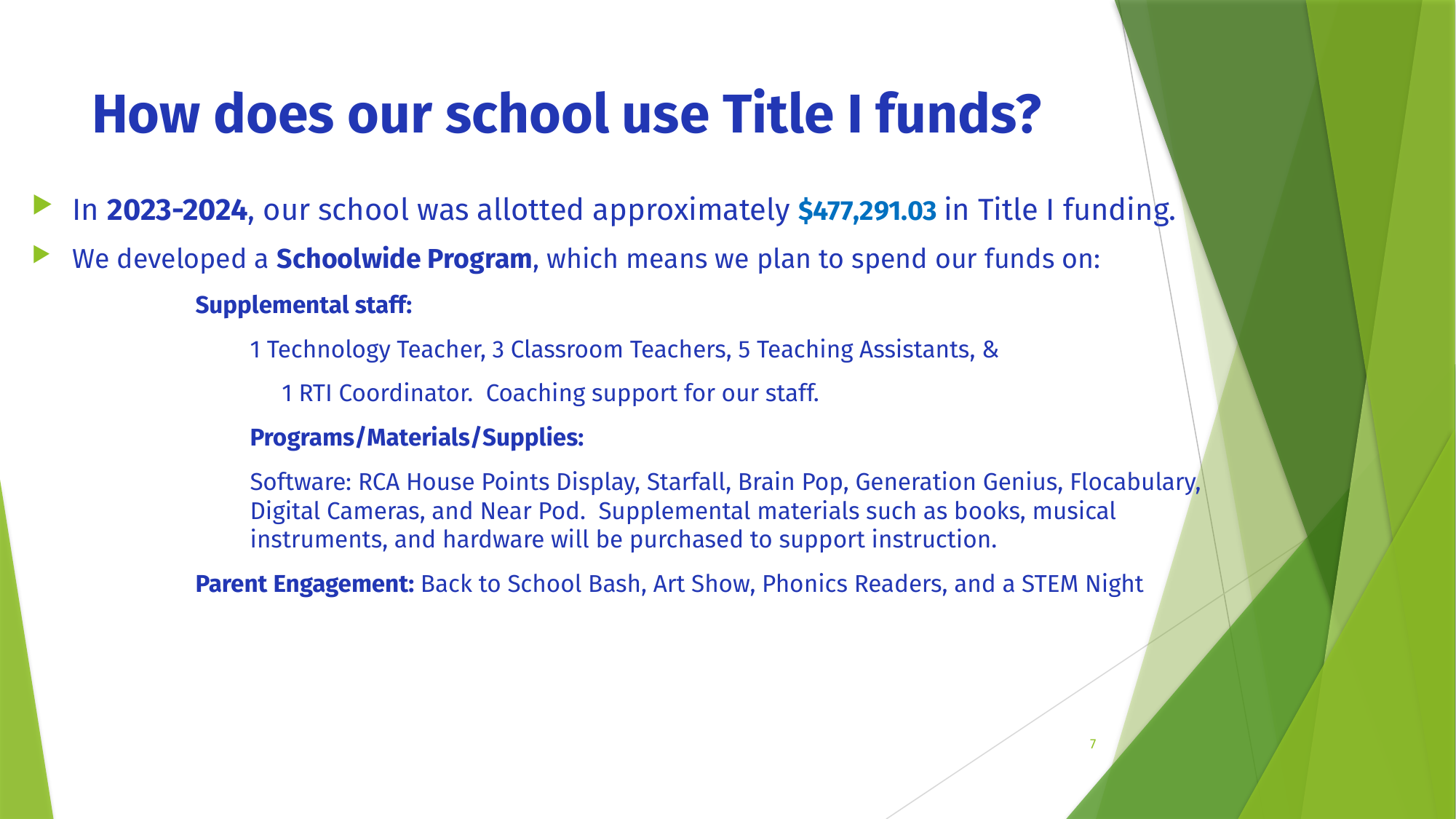

# How does our school use Title I funds?
In 2023-2024, our school was allotted approximately $477,291.03 in Title I funding.
We developed a Schoolwide Program, which means we plan to spend our funds on:
Supplemental staff:
1 Technology Teacher, 3 Classroom Teachers, 5 Teaching Assistants, &
     1 RTI Coordinator.  Coaching support for our staff.
Programs/Materials/Supplies:
Software: RCA House Points Display, Starfall, Brain Pop, Generation Genius, Flocabulary, Digital Cameras, and Near Pod.  Supplemental materials such as books, musical instruments, and hardware will be purchased to support instruction.
Parent Engagement: Back to School Bash, Art Show, Phonics Readers, and a STEM Night

7